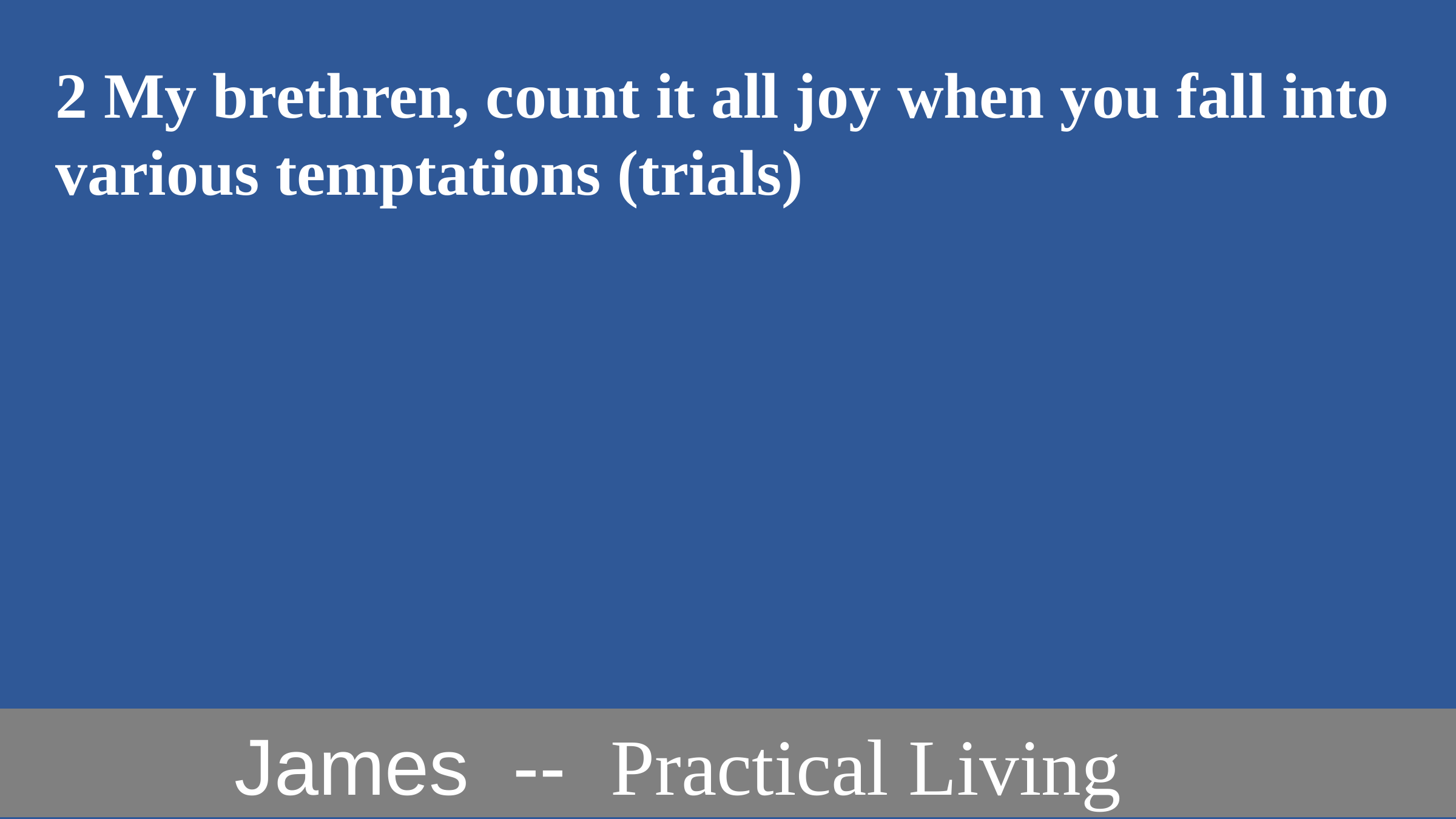

2 My brethren, count it all joy when you fall into various temptations (trials)

          James  --  Practical Living